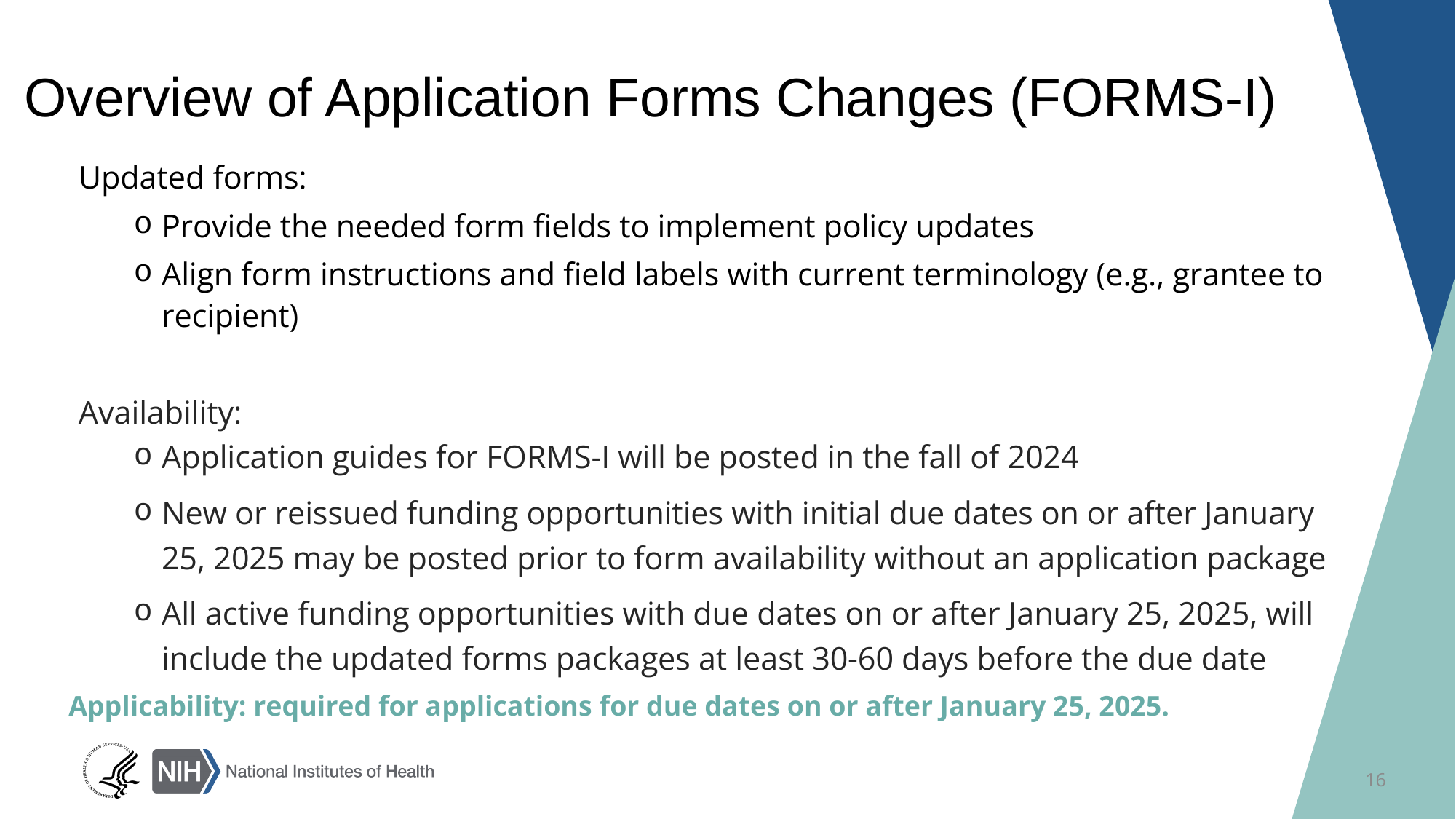

# Overview of Application Forms Changes (FORMS-I)
Updated forms:
Provide the needed form fields to implement policy updates
Align form instructions and field labels with current terminology (e.g., grantee to recipient)
Availability:
Application guides for FORMS-I will be posted in the fall of 2024
New or reissued funding opportunities with initial due dates on or after January 25, 2025 may be posted prior to form availability without an application package
All active funding opportunities with due dates on or after January 25, 2025, will include the updated forms packages at least 30-60 days before the due date

Applicability: required for applications for due dates on or after January 25, 2025.

16